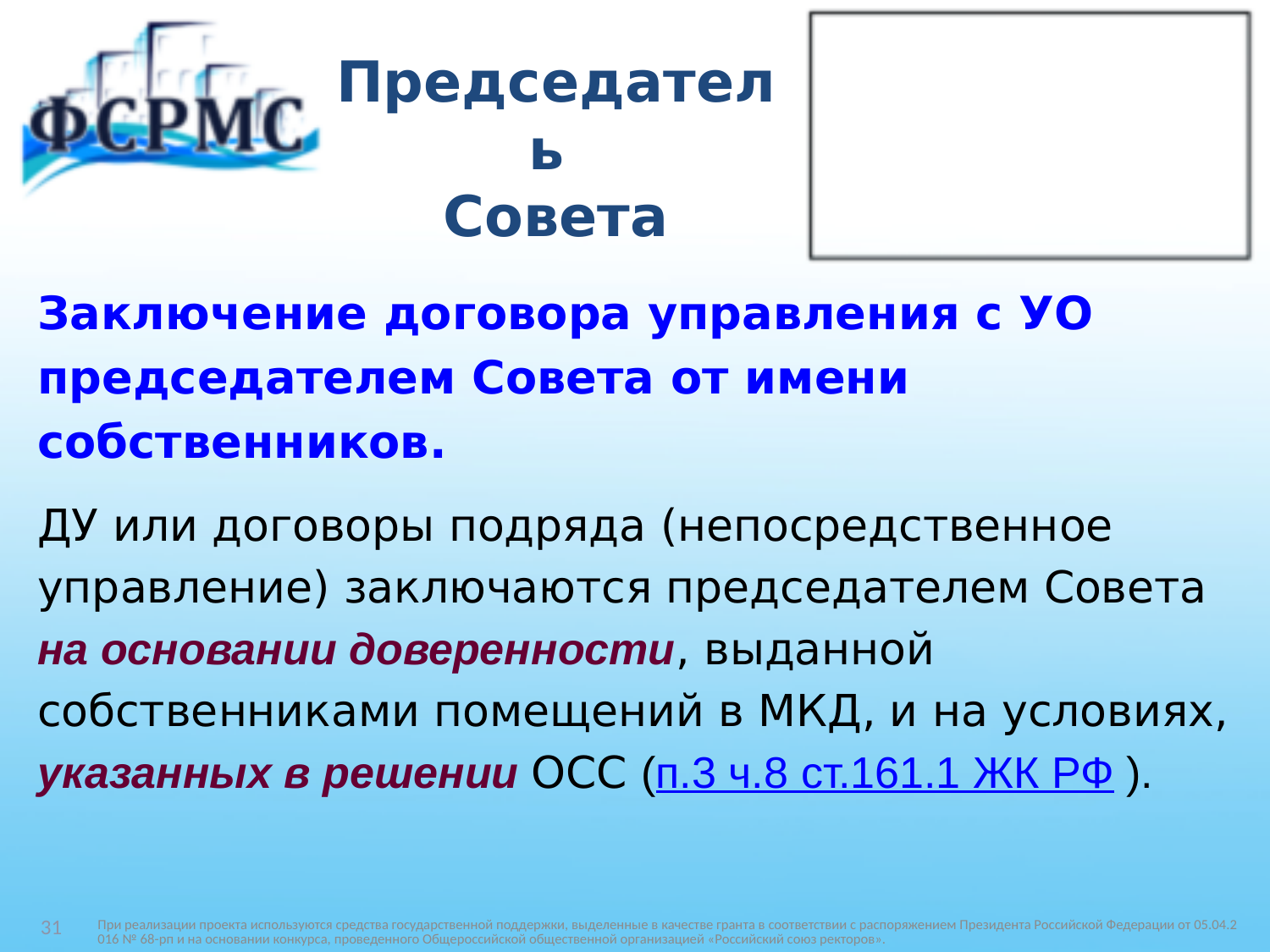

# Председатель Совета
Заключение договора управления с УО
председателем Совета от имени
собственников.
ДУ или договоры подряда (непосредственное
управление) заключаются председателем Совета
на основании доверенности, выданной
собственниками помещений в МКД, и на условиях,
указанных в решении ОСС (п.3 ч.8 ст.161.1 ЖК РФ ).

При реализации проекта используются средства государственной поддержки, выделенные в качестве гранта в соответствии c распоряжением Президента Российской Федерации от 05.04.2016 № 68-рп и на основании конкурса, проведенного Общероссийской общественной организацией «Российский союз ректоров».
31